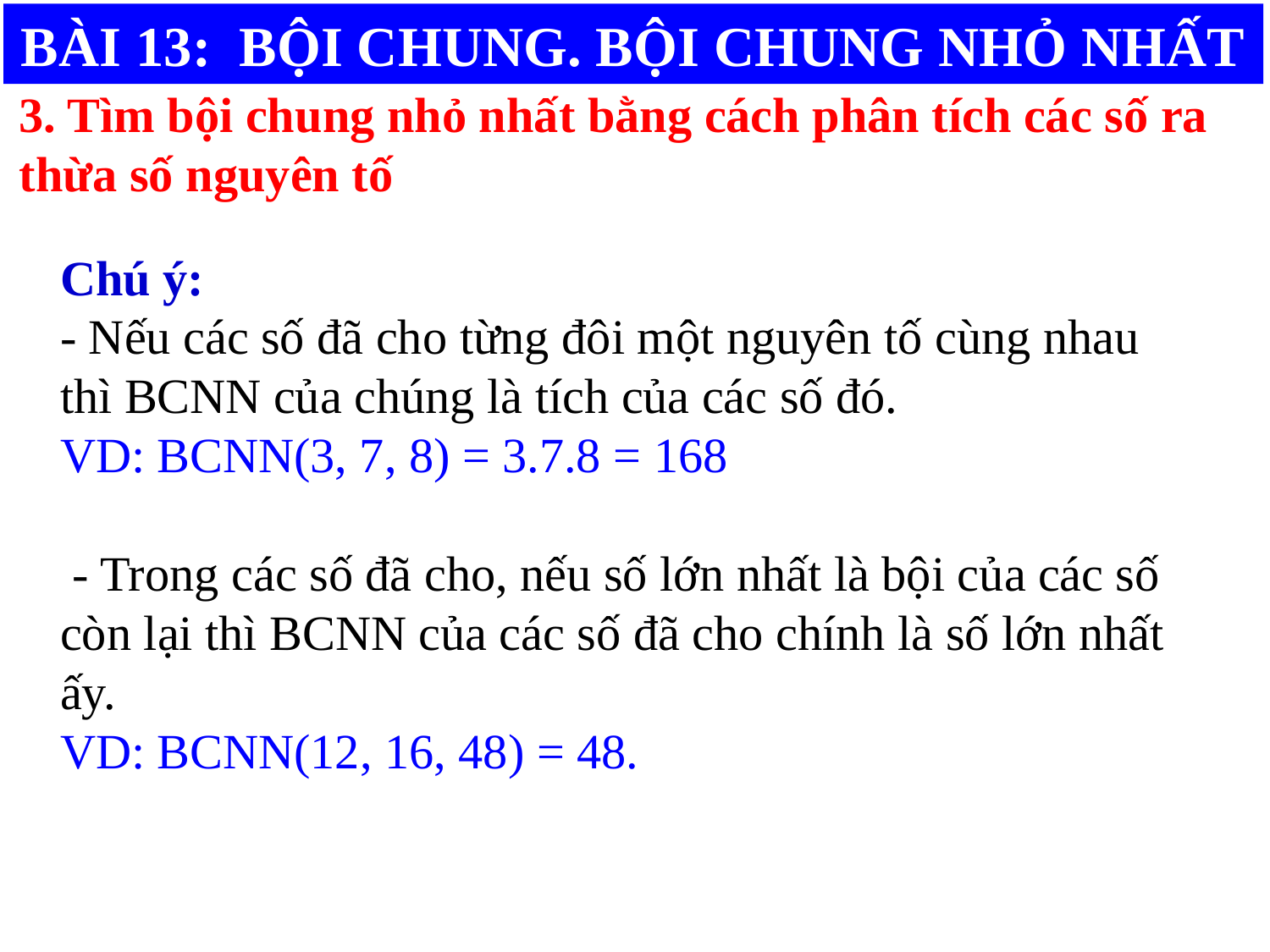

BÀI 13:  BỘI CHUNG. BỘI CHUNG NHỎ NHẤT
3. Tìm bội chung nhỏ nhất bằng cách phân tích các số ra thừa số nguyên tố
Chú ý:
- Nếu các số đã cho từng đôi một nguyên tố cùng nhau thì BCNN của chúng là tích của các số đó.
VD: BCNN(3, 7, 8) = 3.7.8 = 168

 - Trong các số đã cho, nếu số lớn nhất là bội của các số còn lại thì BCNN của các số đã cho chính là số lớn nhất ấy.
VD: BCNN(12, 16, 48) = 48.